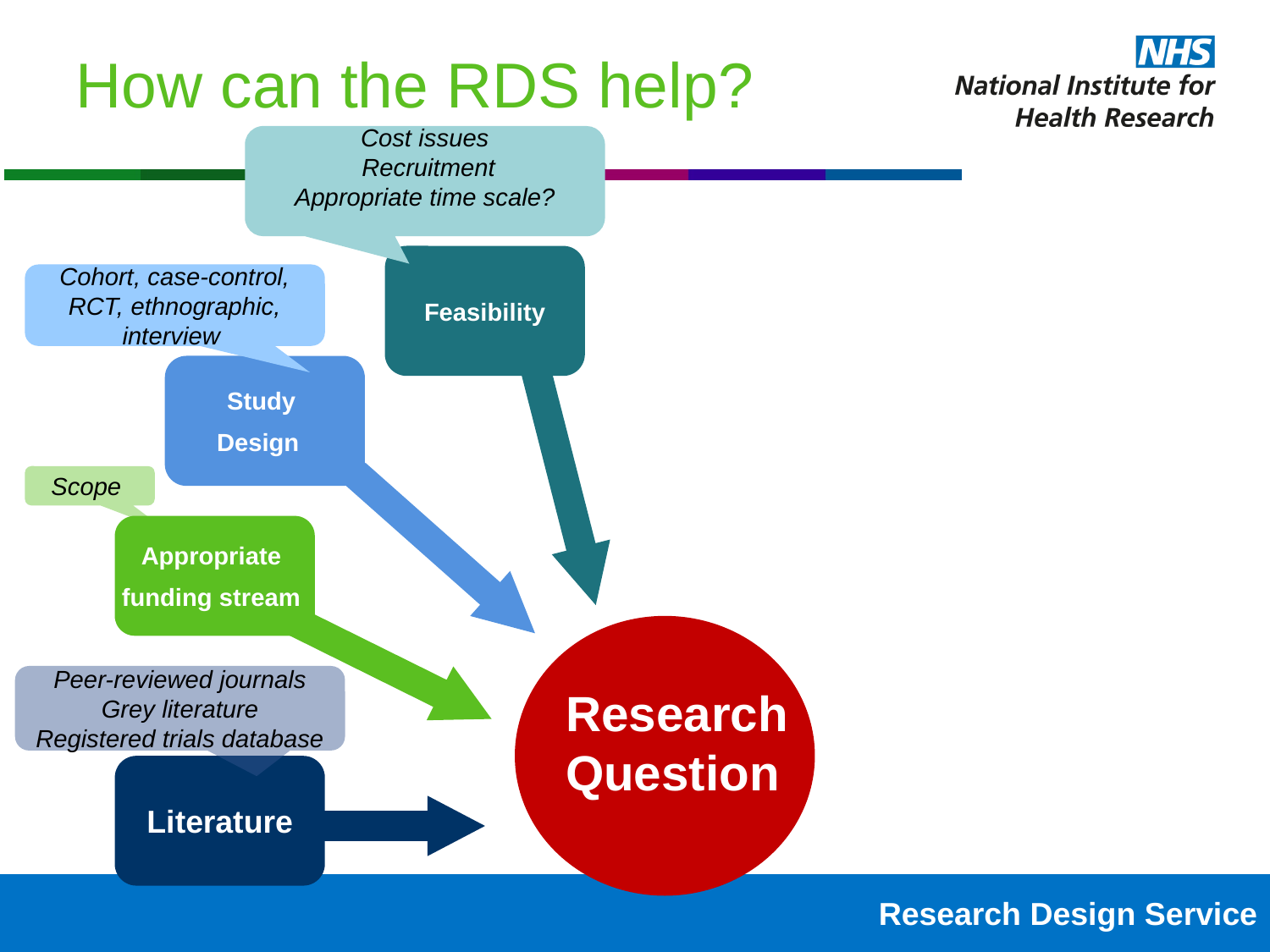

How can the RDS help?
Cost issues
 Recruitment
Appropriate time scale?

Feasibility
Cohort, case-control, RCT, ethnographic, interview
Study
Design

Scope
Appropriate
funding stream

Research
Question

Peer-reviewed journals
Grey literature
Registered trials database

Literature